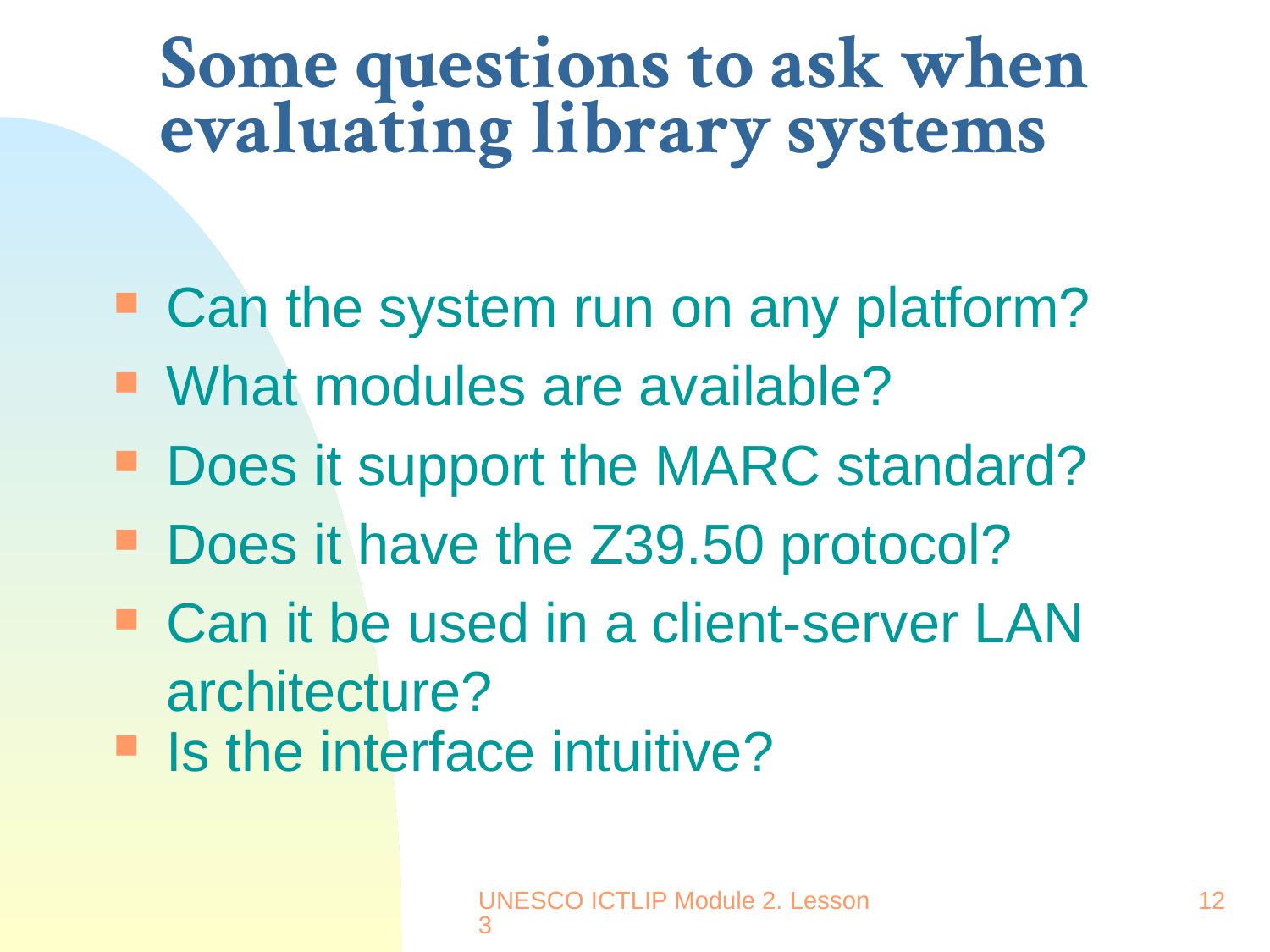

# Some questions to ask when evaluating library systems
Can the system run on any platform?
What modules are available?
Does it support the MARC standard?
Does it have the Z39.50 protocol?
Can it be used in a client-server LAN architecture?
Is the interface intuitive?
UNESCO ICTLIP Module 2. Lesson 3
12